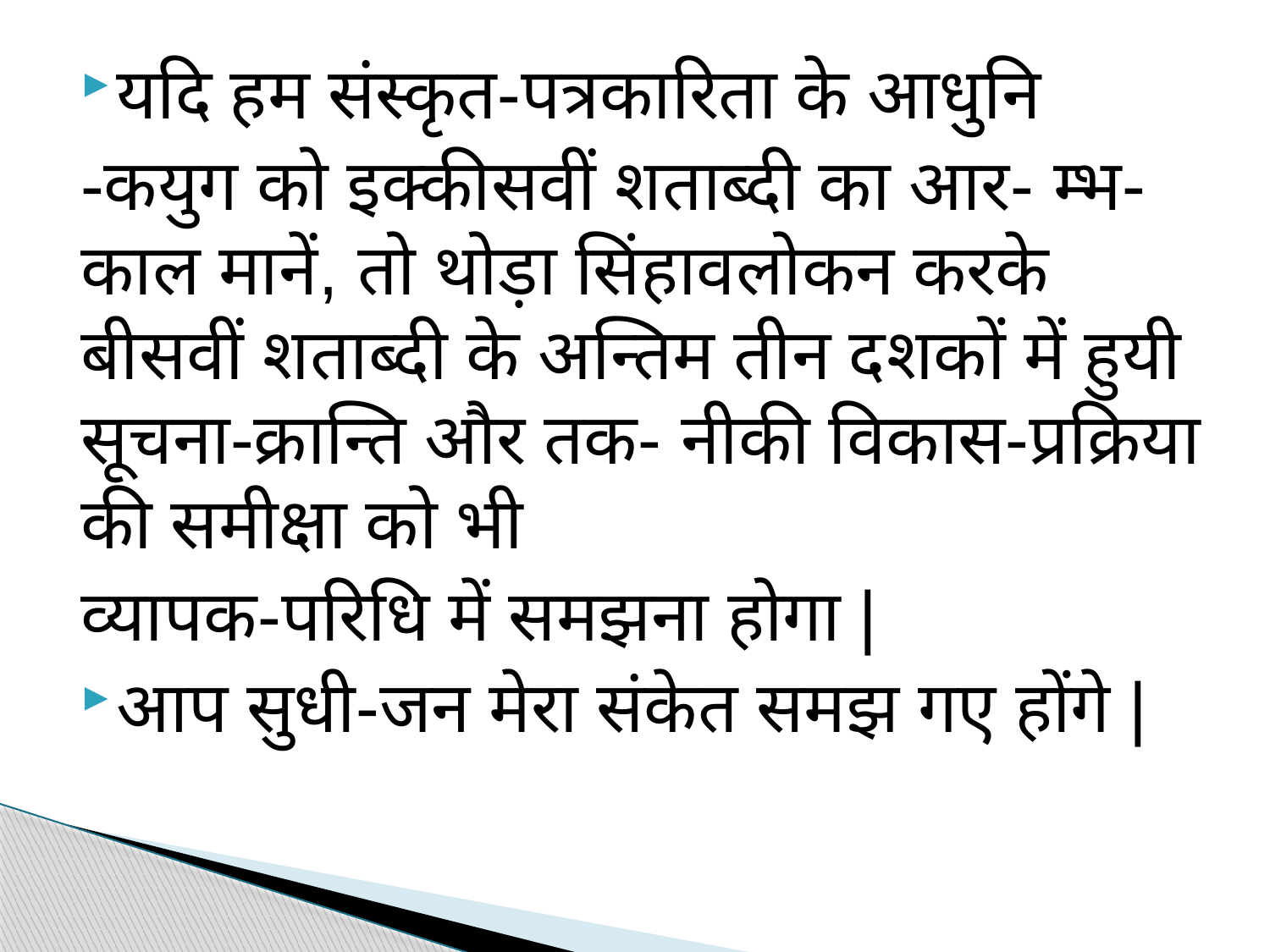

यदि हम संस्कृत-पत्रकारिता के आधुनि
-कयुग को इक्कीसवीं शताब्दी का आर- म्भ-काल मानें, तो थोड़ा सिंहावलोकन करके बीसवीं शताब्दी के अन्तिम तीन दशकों में हुयी सूचना-क्रान्ति और तक- नीकी विकास-प्रक्रिया की समीक्षा को भी
व्यापक-परिधि में समझना होगा |
आप सुधी-जन मेरा संकेत समझ गए होंगे |